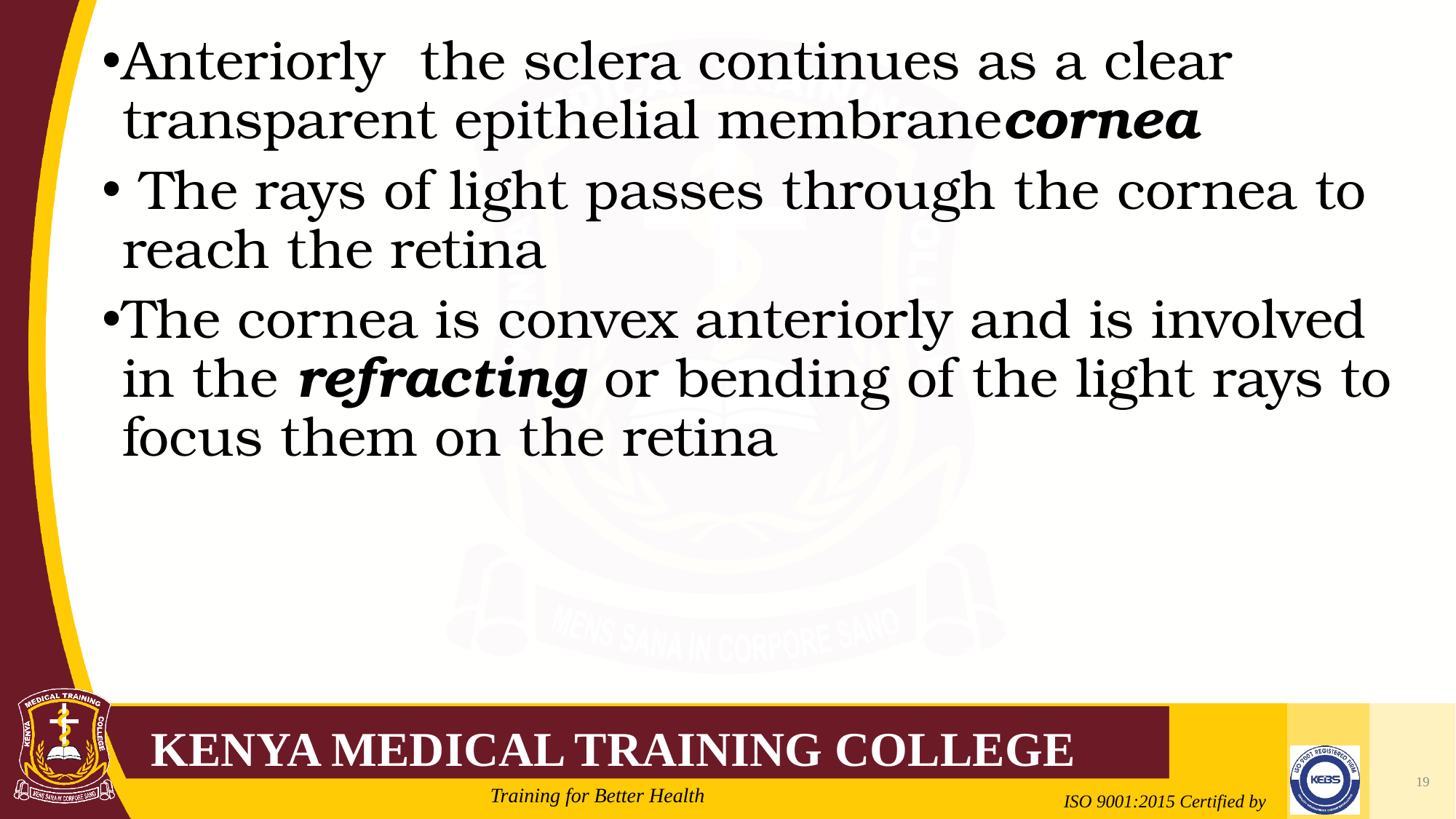

Anteriorly  the sclera continues as a clear transparent epithelial membranecornea
 The rays of light passes through the cornea to reach the retina
The cornea is convex anteriorly and is involved in the refracting or bending of the light rays to focus them on the retina
19
Mrs. Cate Mungania Kimathi-Bsc. N
2/21/2022